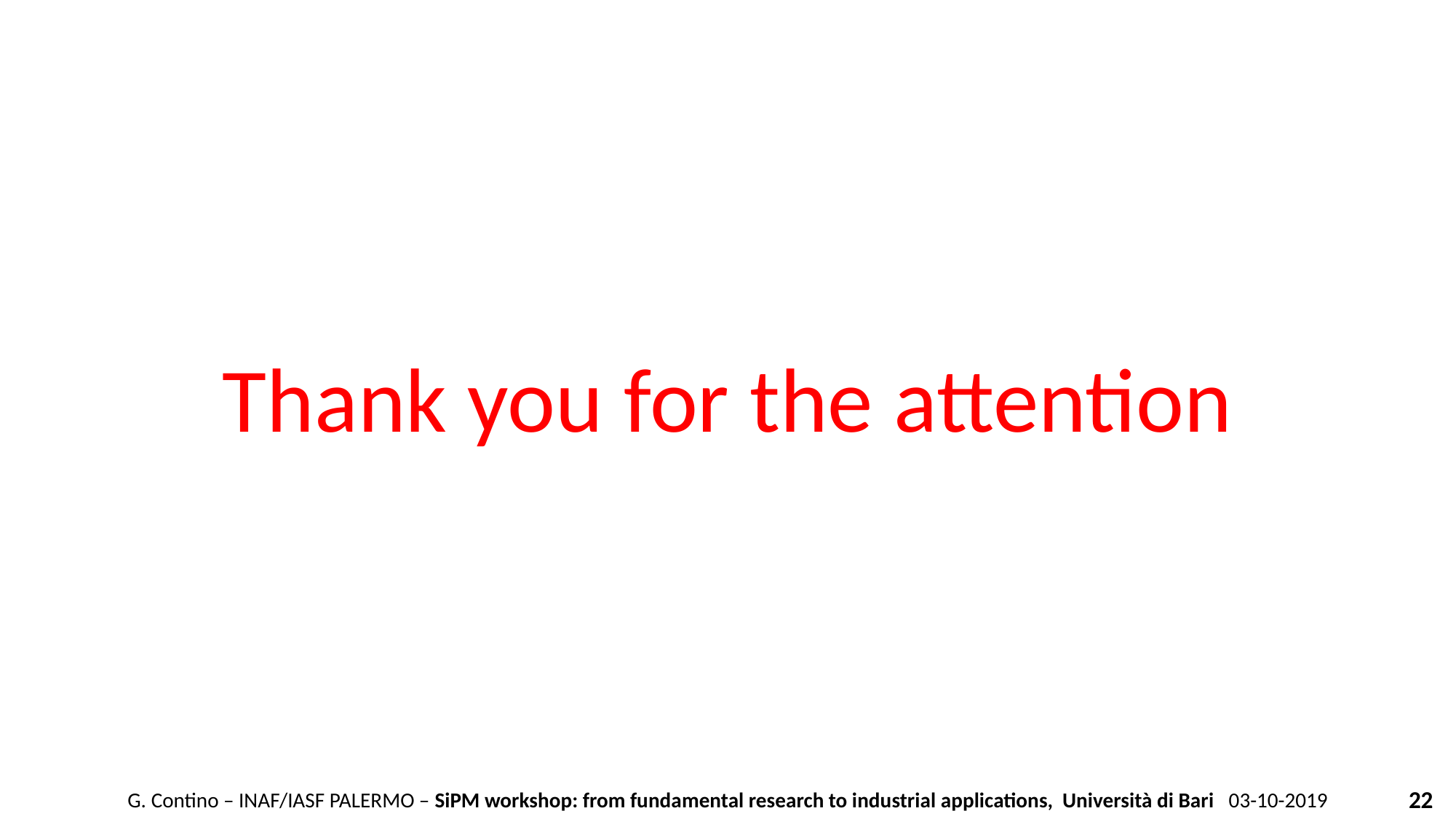

# Thank you for the attention
22
G. Contino – INAF/IASF PALERMO – SiPM workshop: from fundamental research to industrial applications,  Università di Bari   03-10-2019